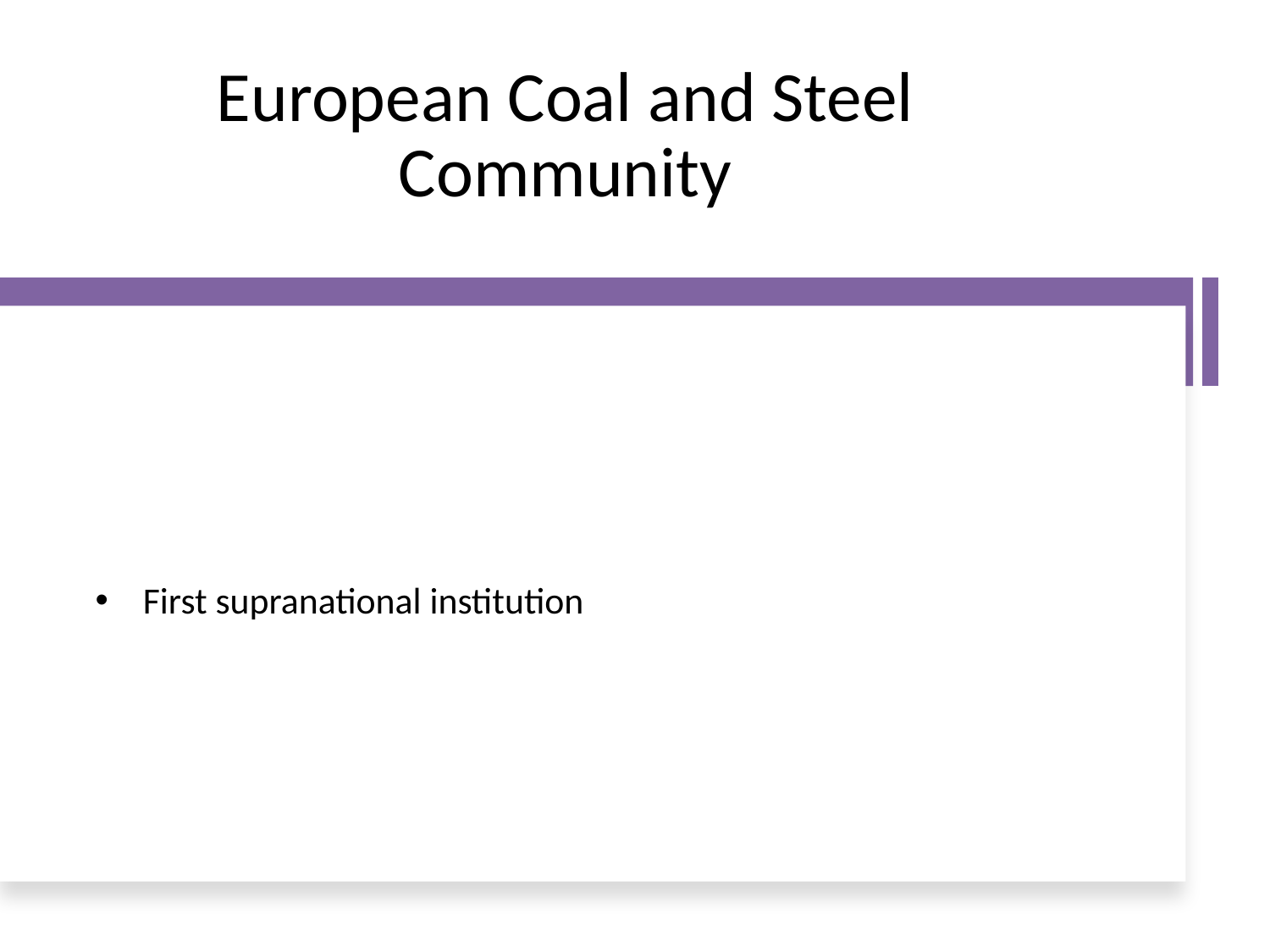

# European Coal and Steel Community

First supranational institution